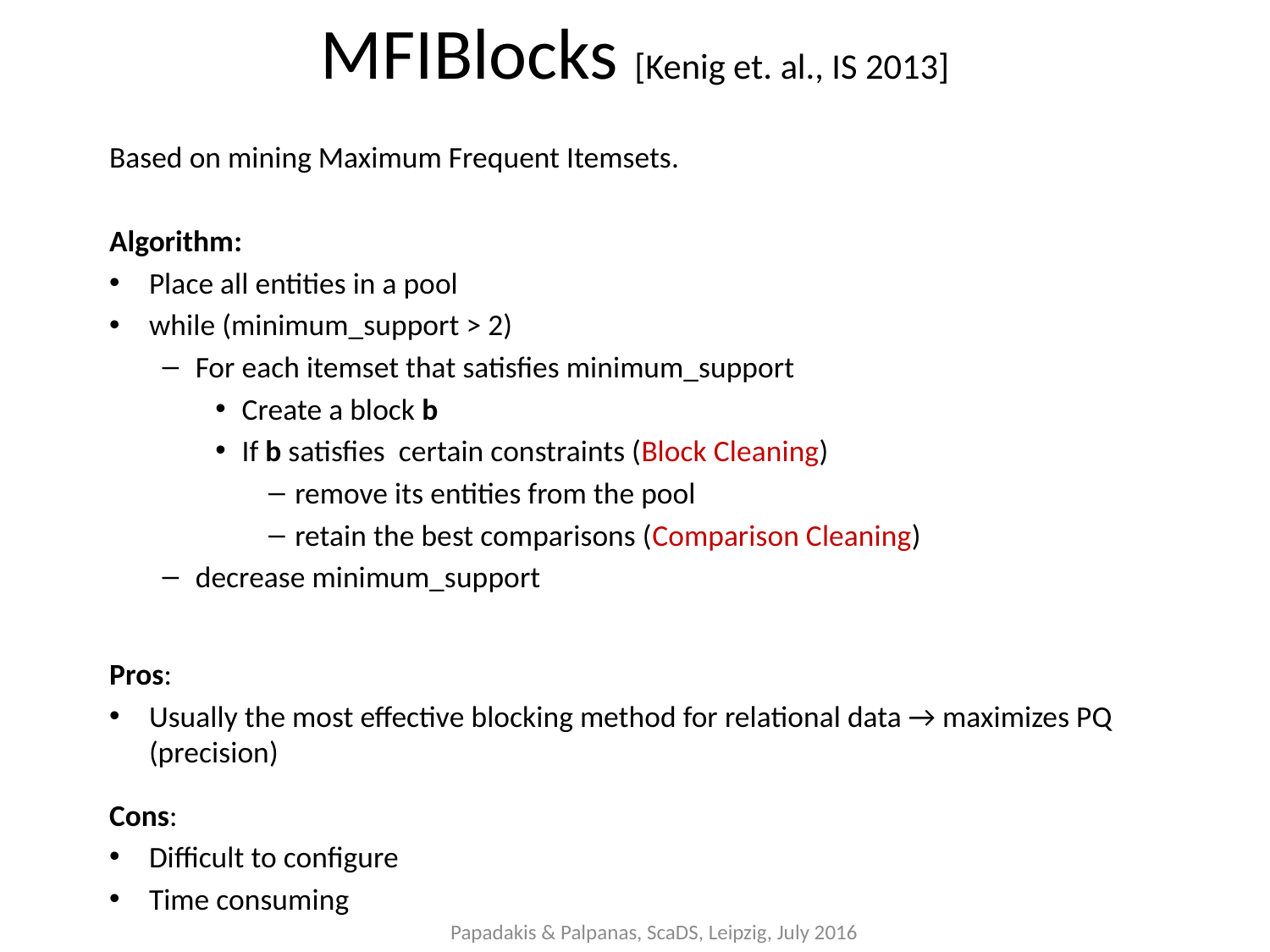

MFIBlocks [Kenig et. al., IS 2013]
Based on mining Maximum Frequent Itemsets.

Algorithm:
Place all entities in a pool
while (minimum_support > 2)
For each itemset that satisfies minimum_support
Create a block b
If b satisfies  certain constraints (Block Cleaning)
remove its entities from the pool
retain the best comparisons (Comparison Cleaning)
decrease minimum_support

Pros:
Usually the most effective blocking method for relational data → maximizes PQ (precision)

Cons:
Difficult to configure
Time consuming
Papadakis & Palpanas, ScaDS, Leipzig, July 2016